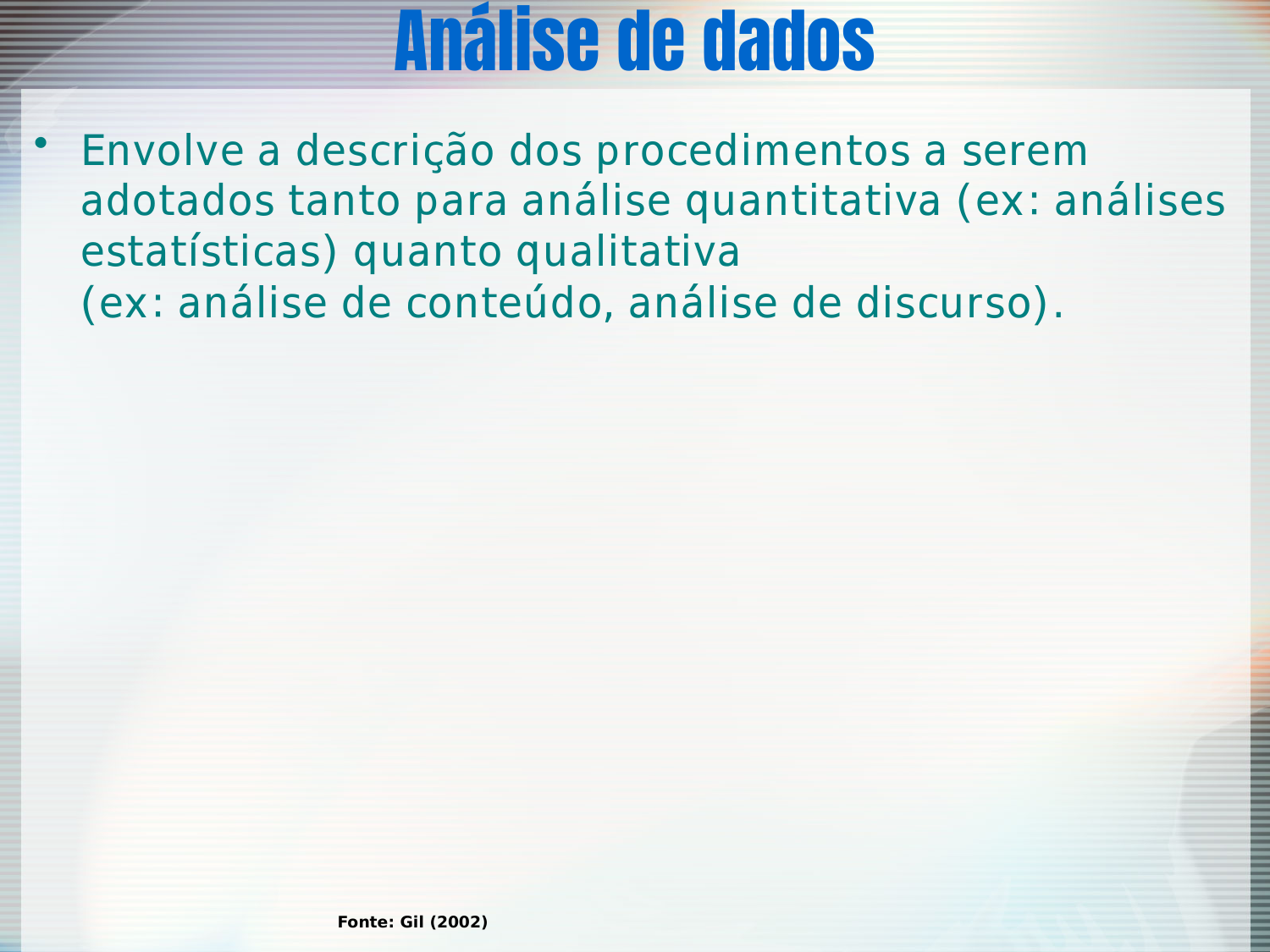

Análise de dados
Envolve a descrição dos procedimentos a serem adotados tanto para análise quantitativa (ex: análises estatísticas) quanto qualitativa
(ex: análise de conteúdo, análise de discurso).
Fonte: Gil (2002)